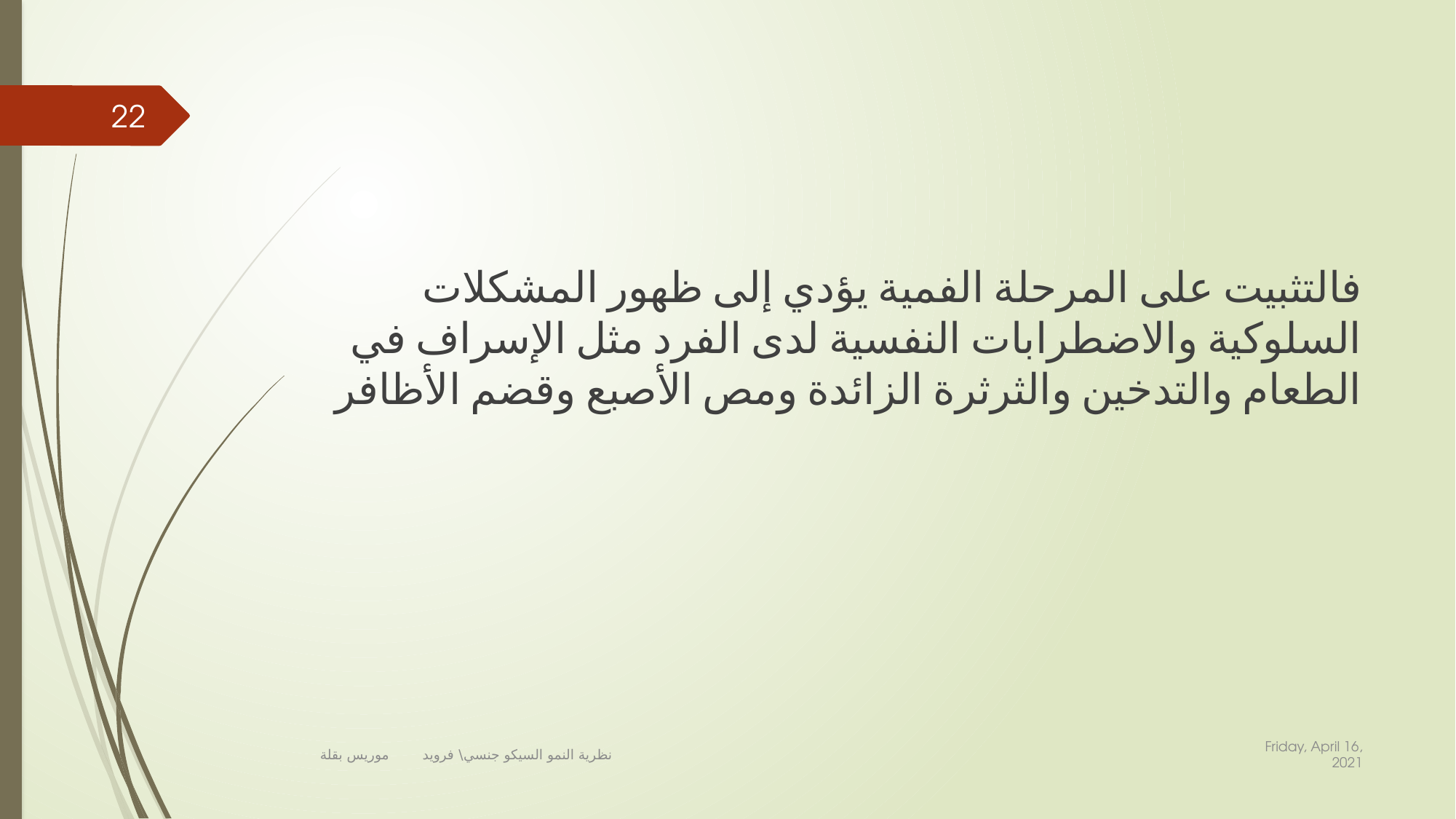

#
22
فالتثبيت على المرحلة الفمية يؤدي إلى ظهور المشكلات السلوكية والاضطرابات النفسية لدى الفرد مثل الإسراف في الطعام والتدخين والثرثرة الزائدة ومص الأصبع وقضم الأظافر
Friday, April 16, 2021
نظرية النمو السيكو جنسي\ فرويد        موريس بقلة